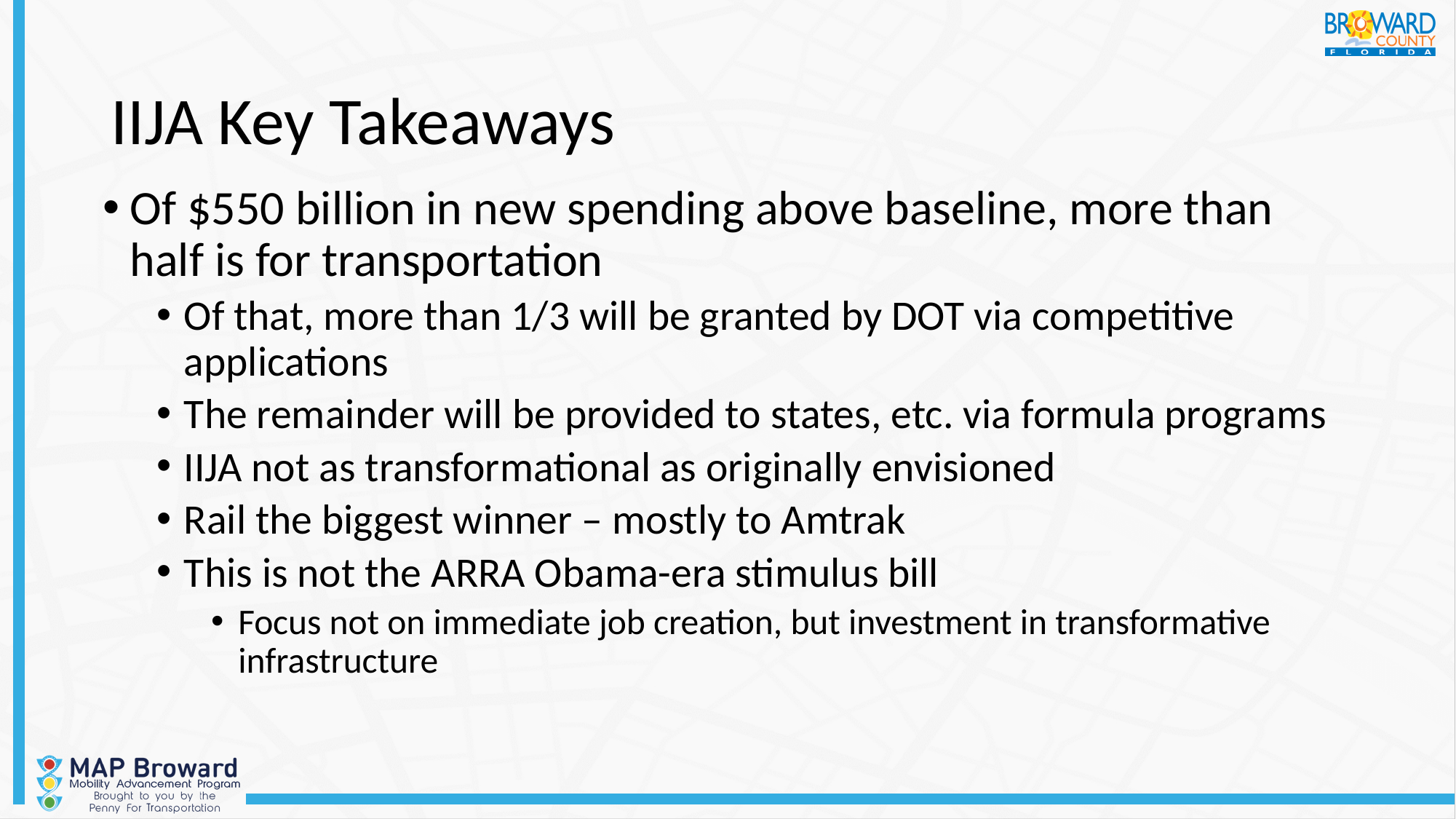

# IIJA Key Takeaways
Of $550 billion in new spending above baseline, more than half is for transportation
Of that, more than 1/3 will be granted by DOT via competitive applications
The remainder will be provided to states, etc. via formula programs
IIJA not as transformational as originally envisioned
Rail the biggest winner – mostly to Amtrak
This is not the ARRA Obama-era stimulus bill
Focus not on immediate job creation, but investment in transformative infrastructure